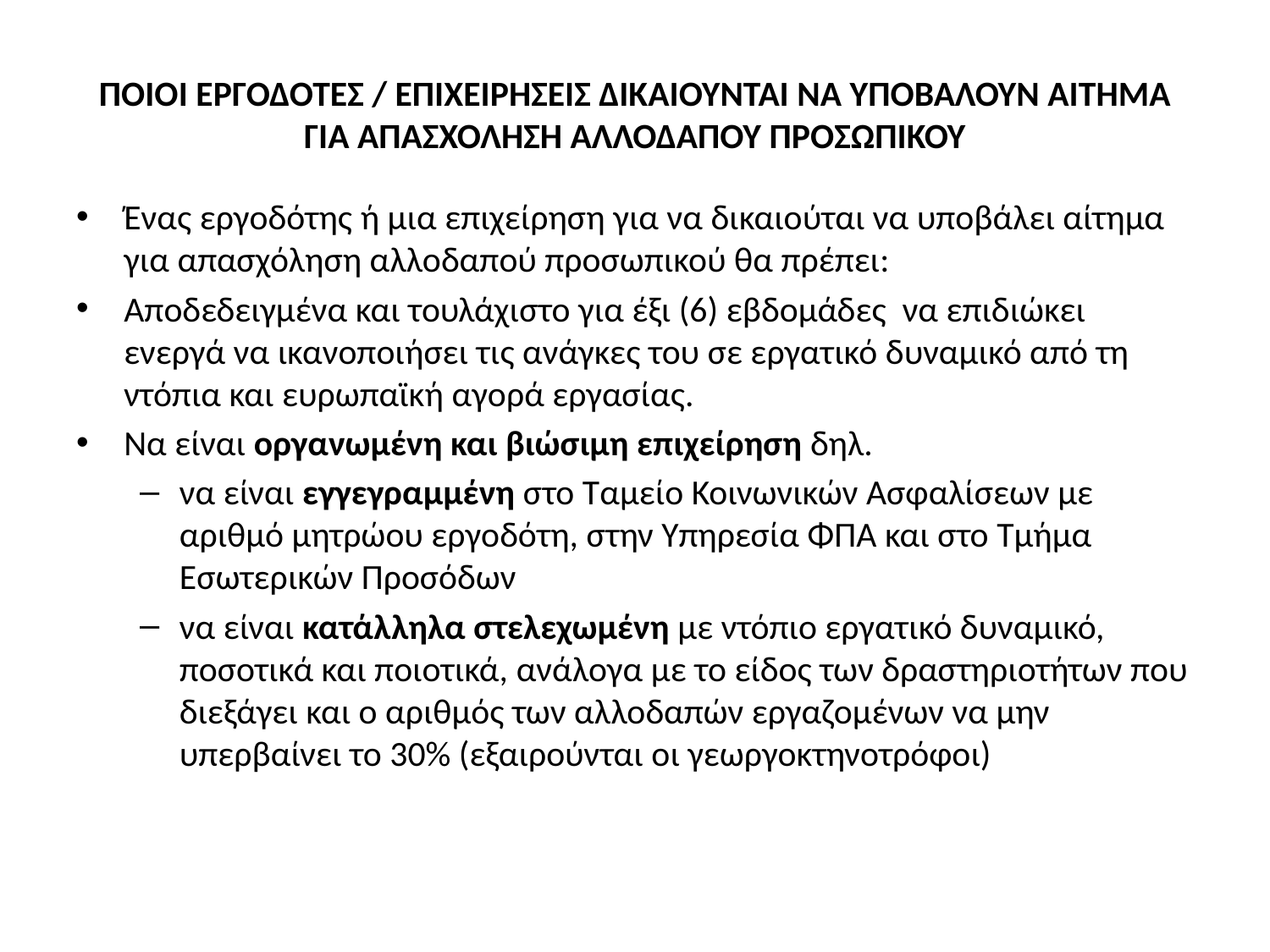

# ΠΟΙΟΙ ΕΡΓΟΔΟΤΕΣ / ΕΠΙΧΕΙΡΗΣΕΙΣ ΔΙΚΑΙΟΥΝΤΑΙ ΝΑ ΥΠΟΒΑΛΟΥΝ ΑΙΤΗΜΑ ΓΙΑ ΑΠΑΣΧΟΛΗΣΗ ΑΛΛΟΔΑΠΟΥ ΠΡΟΣΩΠΙΚΟΥ
Ένας εργοδότης ή μια επιχείρηση για να δικαιούται να υποβάλει αίτημα για απασχόληση αλλοδαπού προσωπικού θα πρέπει:
Αποδεδειγμένα και τουλάχιστο για έξι (6) εβδομάδες  να επιδιώκει ενεργά να ικανοποιήσει τις ανάγκες του σε εργατικό δυναμικό από τη ντόπια και ευρωπαϊκή αγορά εργασίας.
Να είναι οργανωμένη και βιώσιμη επιχείρηση δηλ.
να είναι εγγεγραμμένη στο Ταμείο Κοινωνικών Ασφαλίσεων με αριθμό μητρώου εργοδότη, στην Υπηρεσία ΦΠΑ και στο Τμήμα Εσωτερικών Προσόδων
να είναι κατάλληλα στελεχωμένη με ντόπιο εργατικό δυναμικό, ποσοτικά και ποιοτικά, ανάλογα με το είδος των δραστηριοτήτων που διεξάγει και ο αριθμός των αλλοδαπών εργαζομένων να μην υπερβαίνει το 30% (εξαιρούνται οι γεωργοκτηνοτρόφοι)